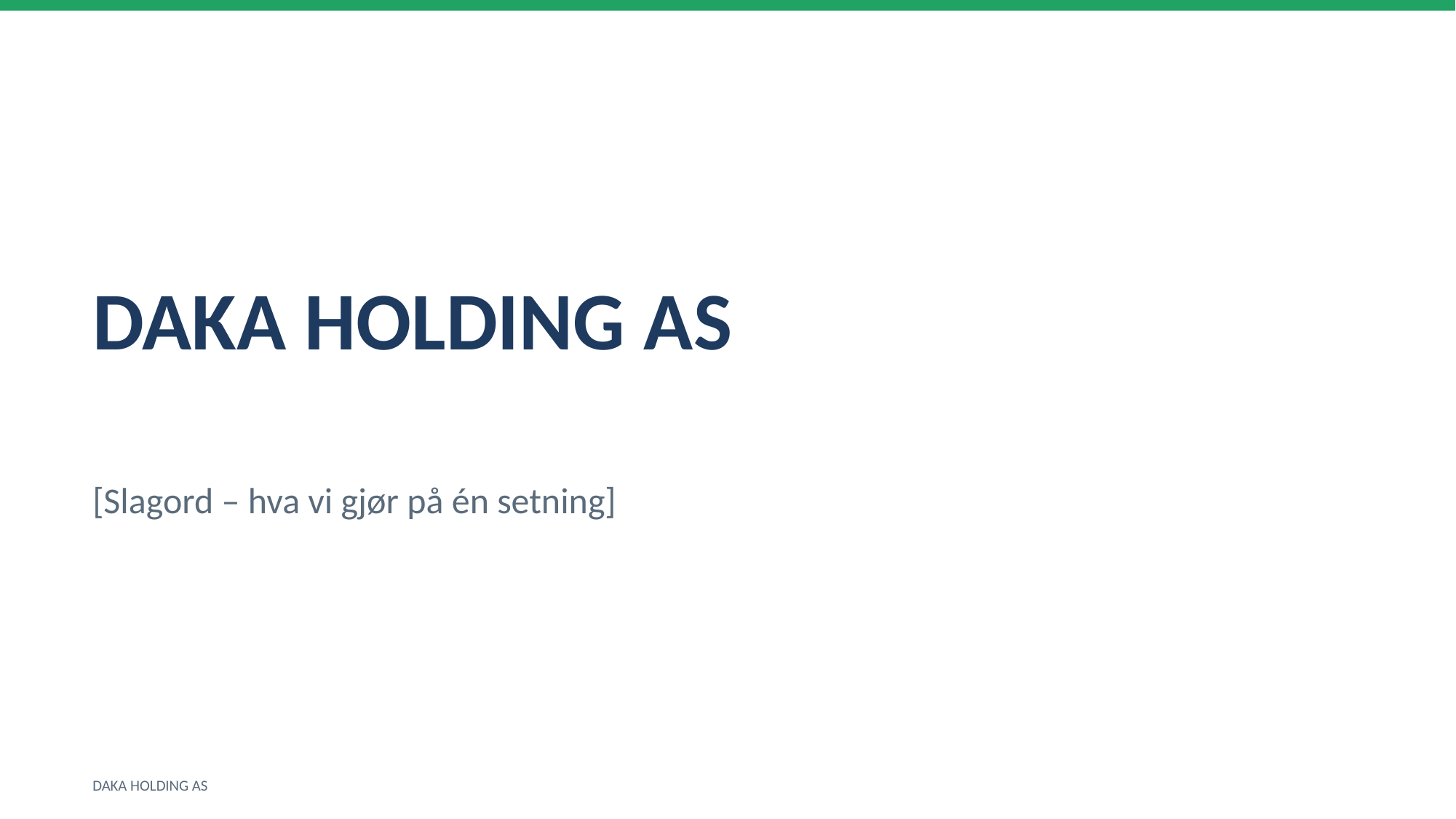

DAKA HOLDING AS
[Slagord – hva vi gjør på én setning]
DAKA HOLDING AS